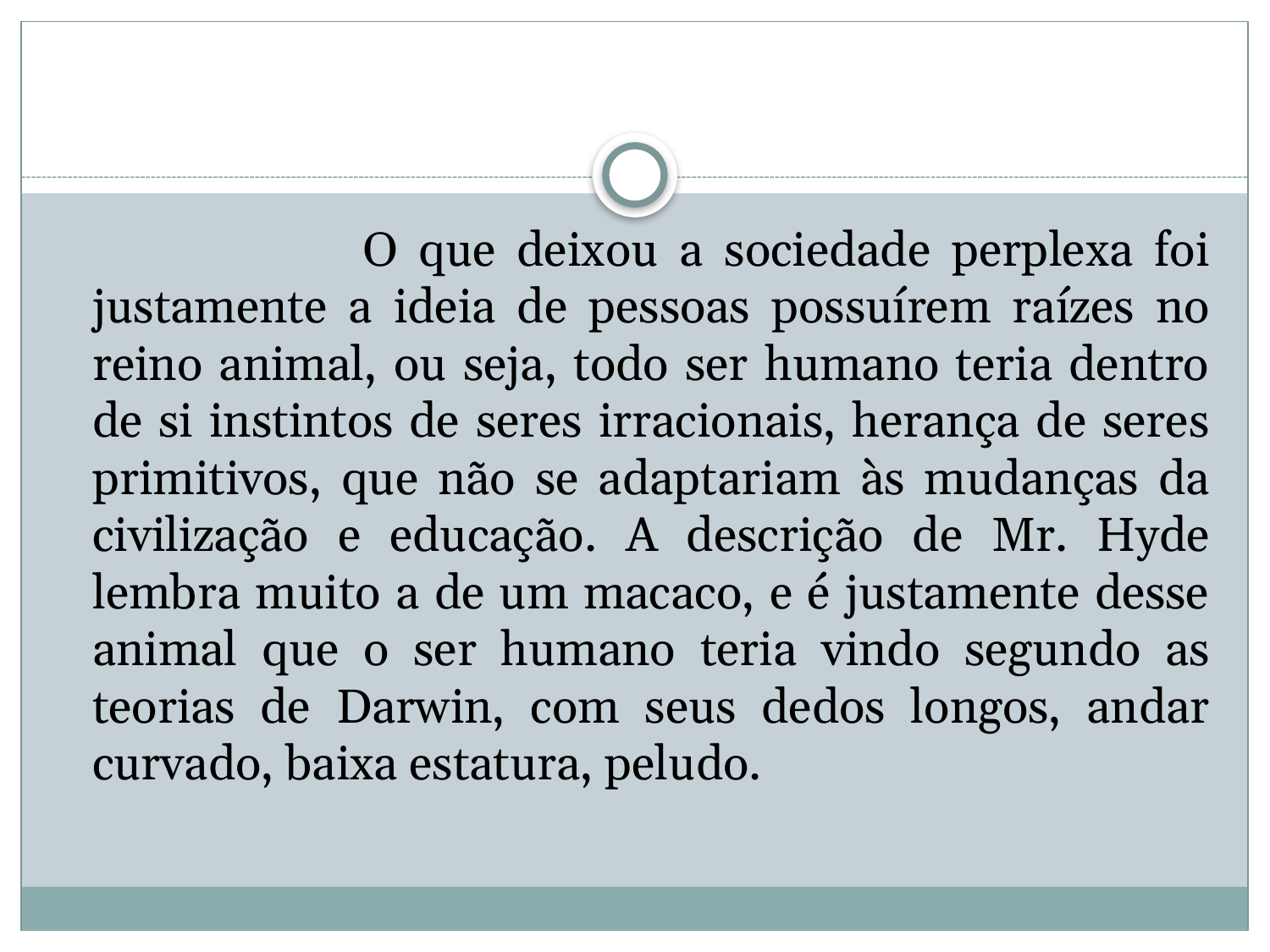

#
               O que deixou a sociedade perplexa foi justamente a ideia de pessoas possuírem raízes no reino animal, ou seja, todo ser humano teria dentro de si instintos de seres irracionais, herança de seres primitivos, que não se adaptariam às mudanças da civilização e educação. A descrição de Mr. Hyde lembra muito a de um macaco, e é justamente desse animal que o ser humano teria vindo segundo as teorias de Darwin, com seus dedos longos, andar curvado, baixa estatura, peludo.